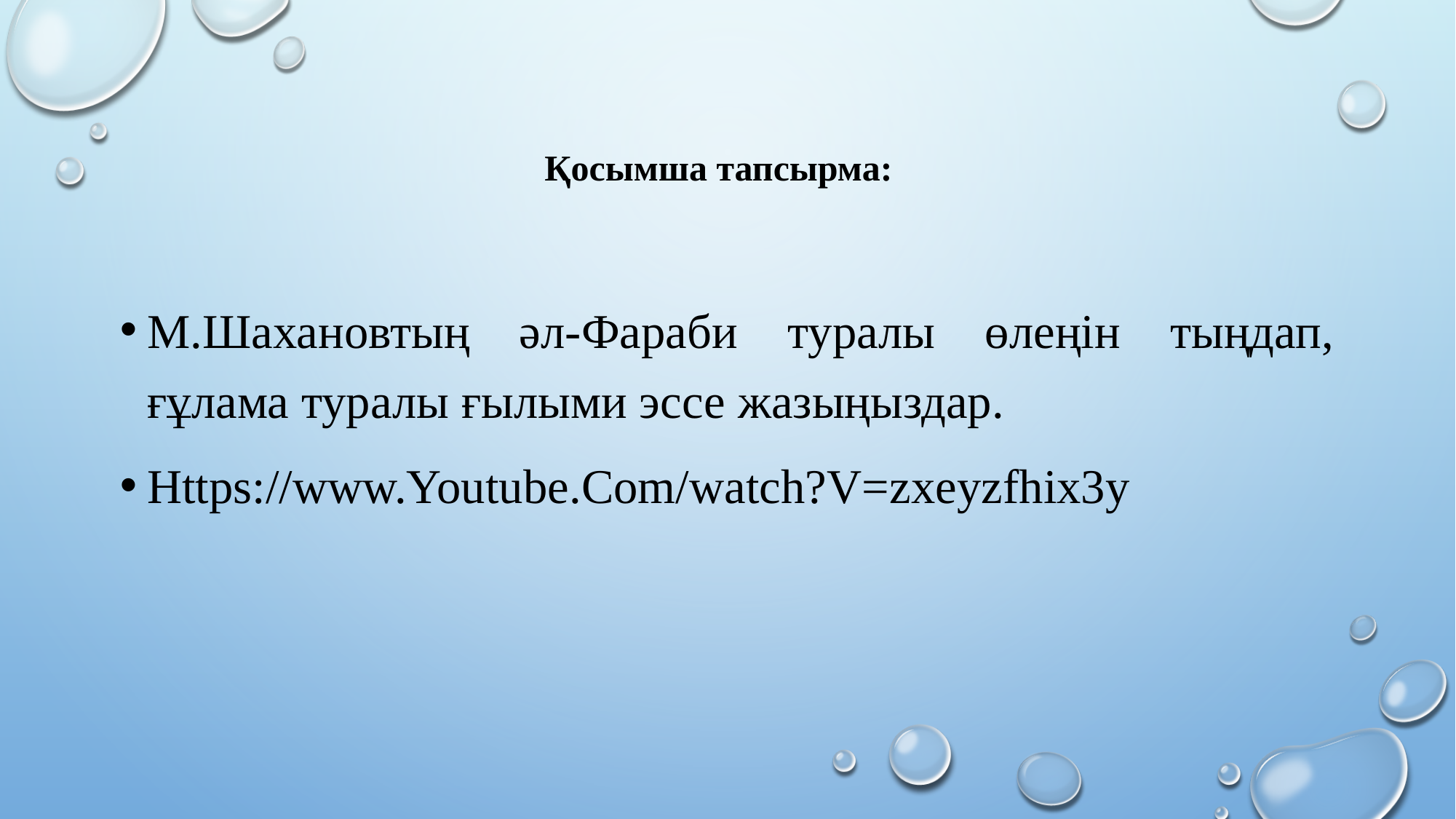

# Қосымша тапсырма:
М.Шахановтың әл-Фараби туралы өлеңін тыңдап, ғұлама туралы ғылыми эссе жазыңыздар.
Https://www.Youtube.Com/watch?V=zxeyzfhix3y